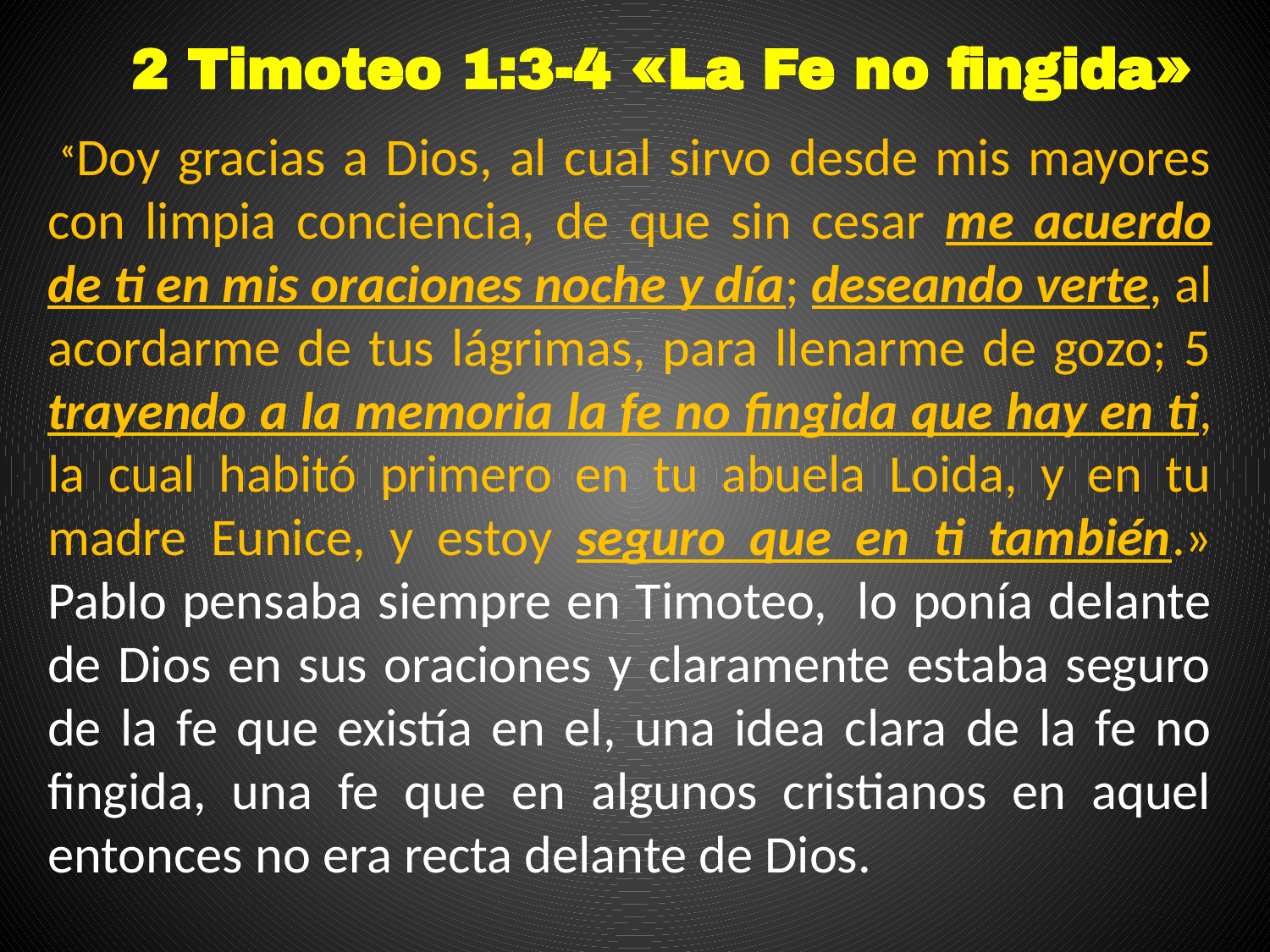

# 2 Timoteo 1:3-4 «La Fe no fingida»
 «Doy gracias a Dios, al cual sirvo desde mis mayores con limpia conciencia, de que sin cesar me acuerdo de ti en mis oraciones noche y día; deseando verte, al acordarme de tus lágrimas, para llenarme de gozo; 5 trayendo a la memoria la fe no fingida que hay en ti, la cual habitó primero en tu abuela Loida, y en tu madre Eunice, y estoy seguro que en ti también.» Pablo pensaba siempre en Timoteo,  lo ponía delante de Dios en sus oraciones y claramente estaba seguro de la fe que existía en el, una idea clara de la fe no fingida, una fe que en algunos cristianos en aquel entonces no era recta delante de Dios.